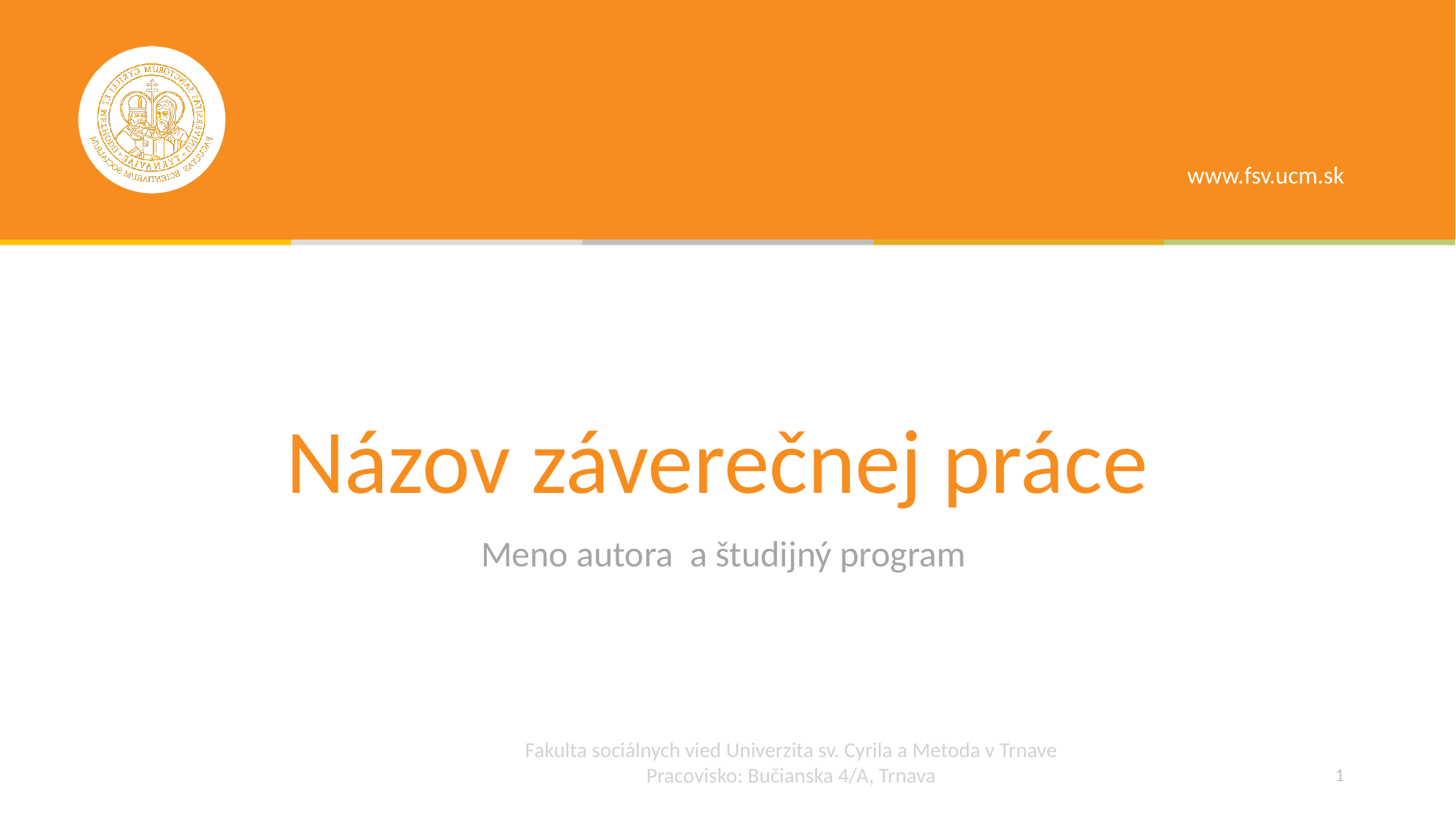

# Názov záverečnej práce
Meno autora  a študijný program
1